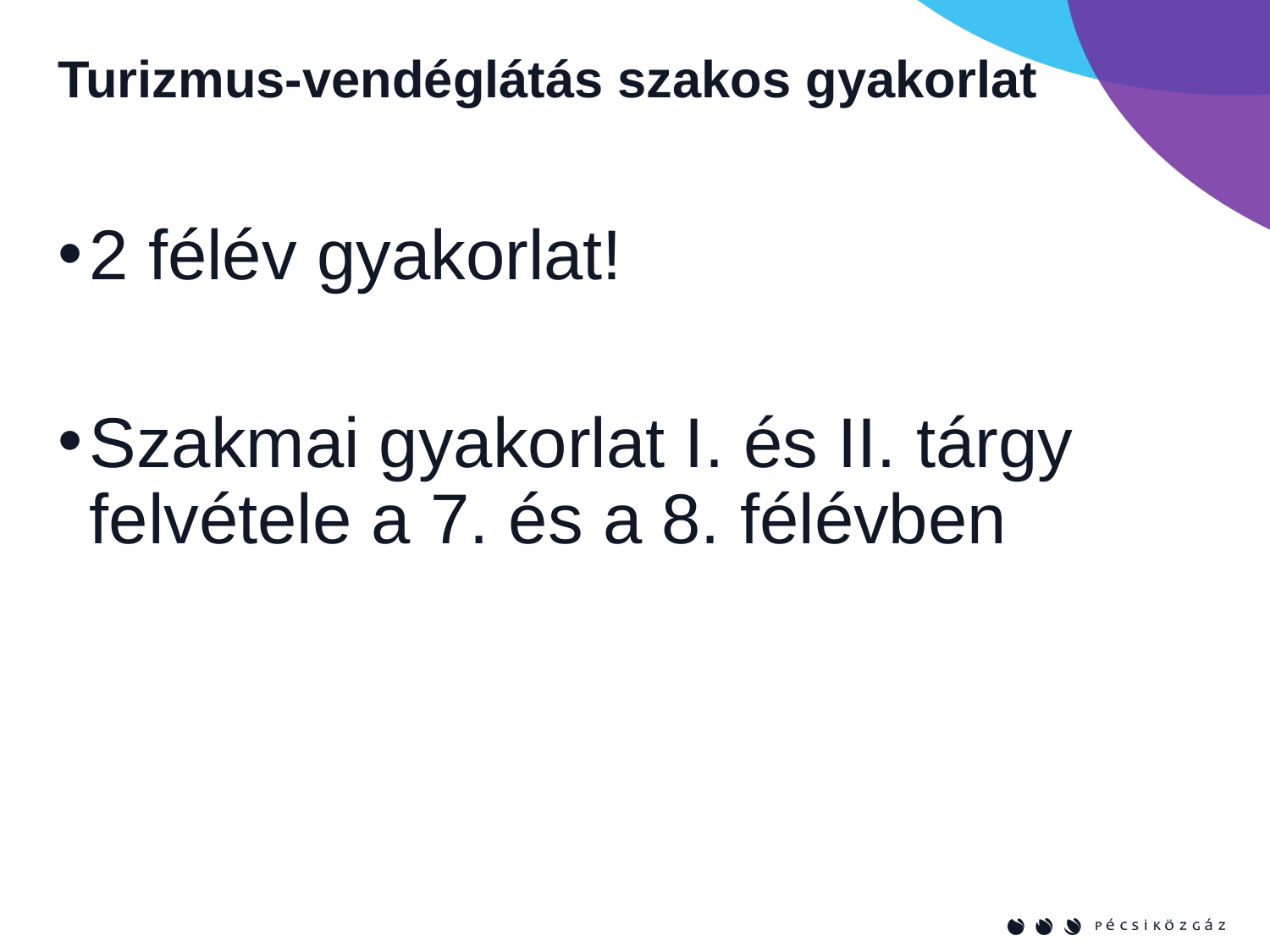

# Turizmus-vendéglátás szakos gyakorlat
2 félév gyakorlat!

Szakmai gyakorlat I. és II. tárgy felvétele a 7. és a 8. félévben